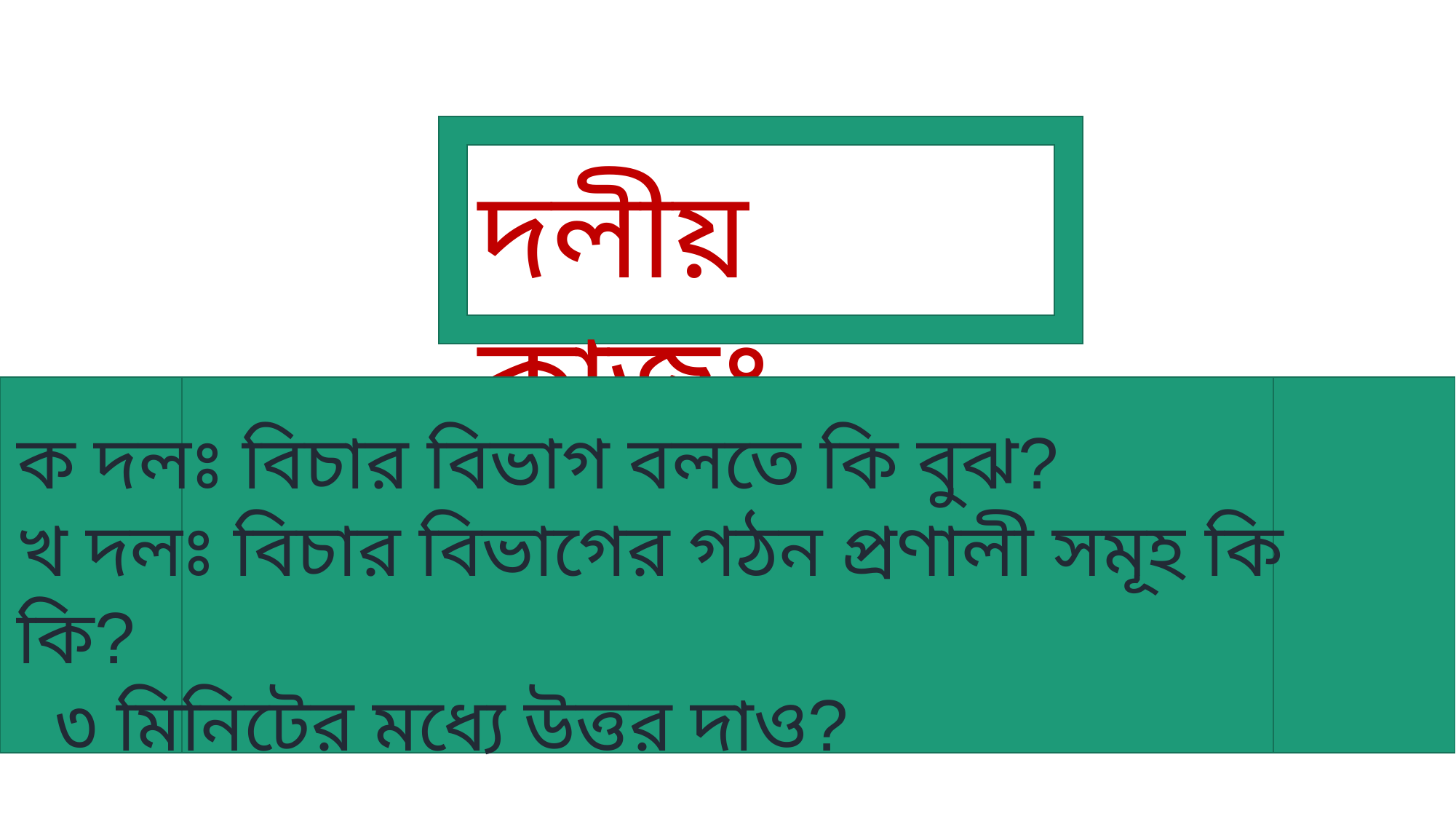

দলীয় কাজঃ-

ক দলঃ বিচার বিভাগ বলতে কি বুঝ?
খ দলঃ বিচার বিভাগের গঠন প্রণালী সমূহ কি কি?
  ৩ মিনিটের মধ্যে উত্তর দাও?